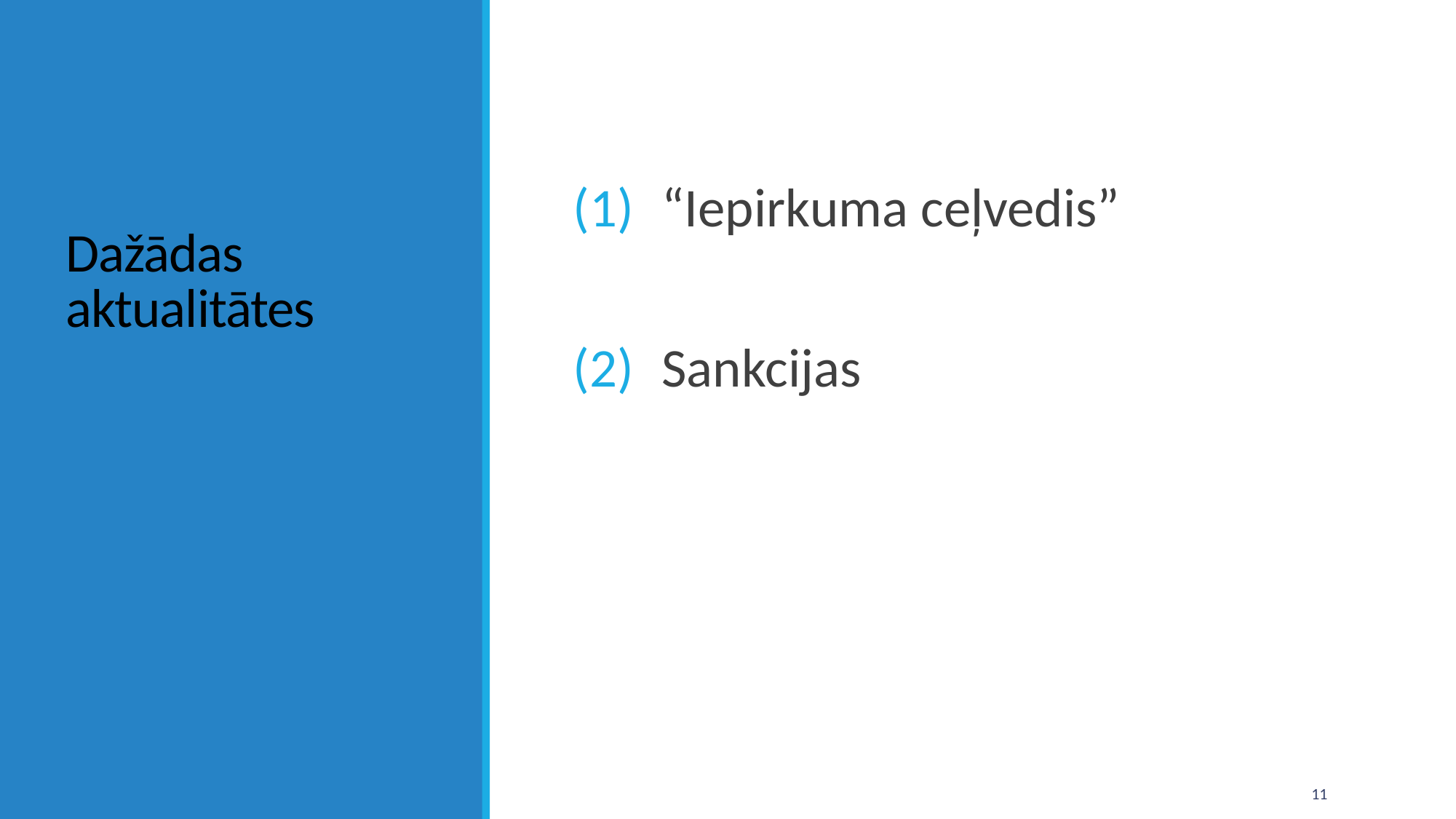

# Dažādas aktualitātes

“Iepirkuma ceļvedis”

Sankcijas

11